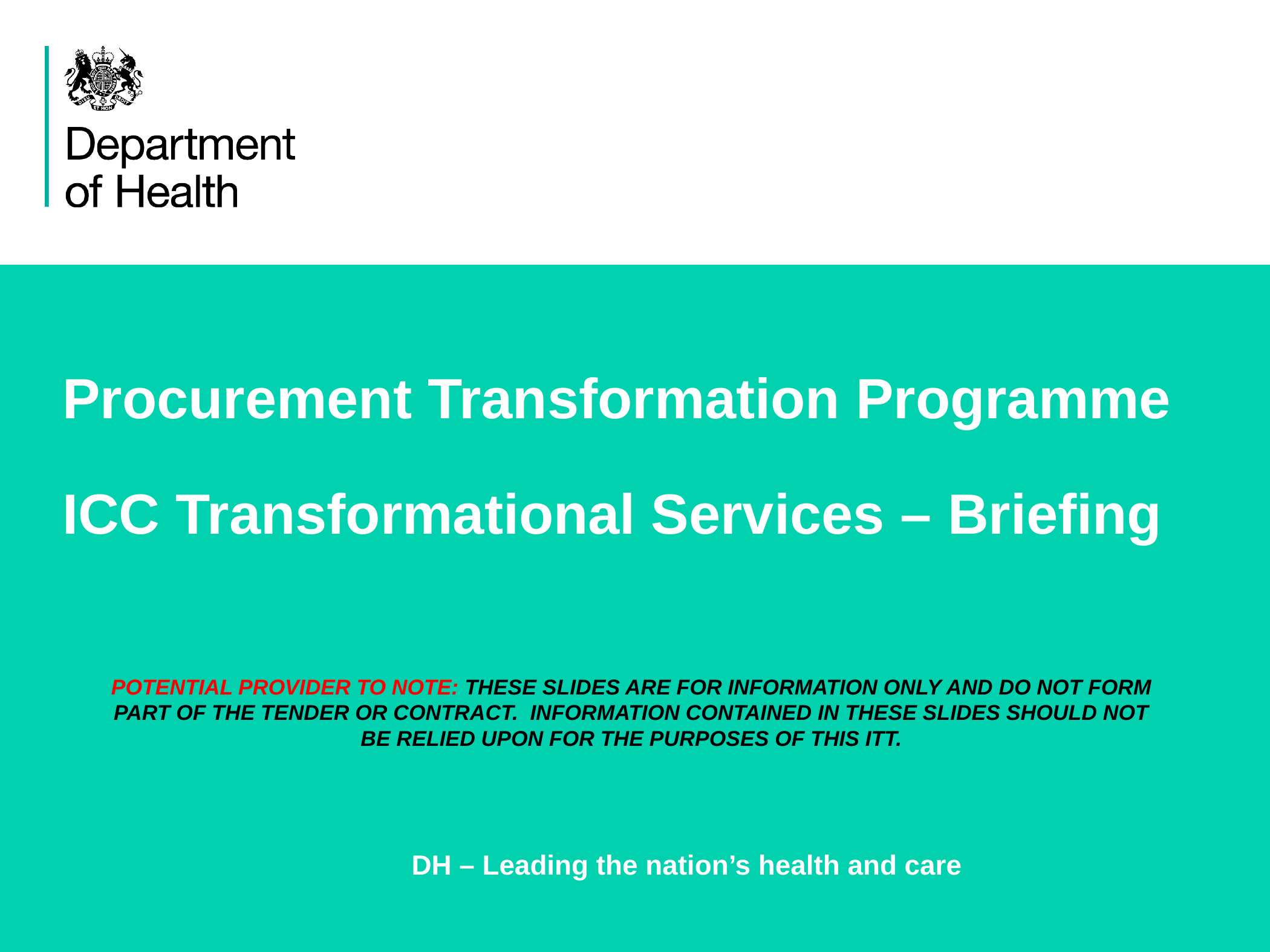

# Procurement Transformation Programme ICC Transformational Services – Briefing
POTENTIAL PROVIDER TO NOTE: THESE SLIDES ARE FOR INFORMATION ONLY AND DO NOT FORM PART OF THE TENDER OR CONTRACT.  INFORMATION CONTAINED IN THESE SLIDES SHOULD NOT BE RELIED UPON FOR THE PURPOSES OF THIS ITT.
			          DH – Leading the nation’s health and care